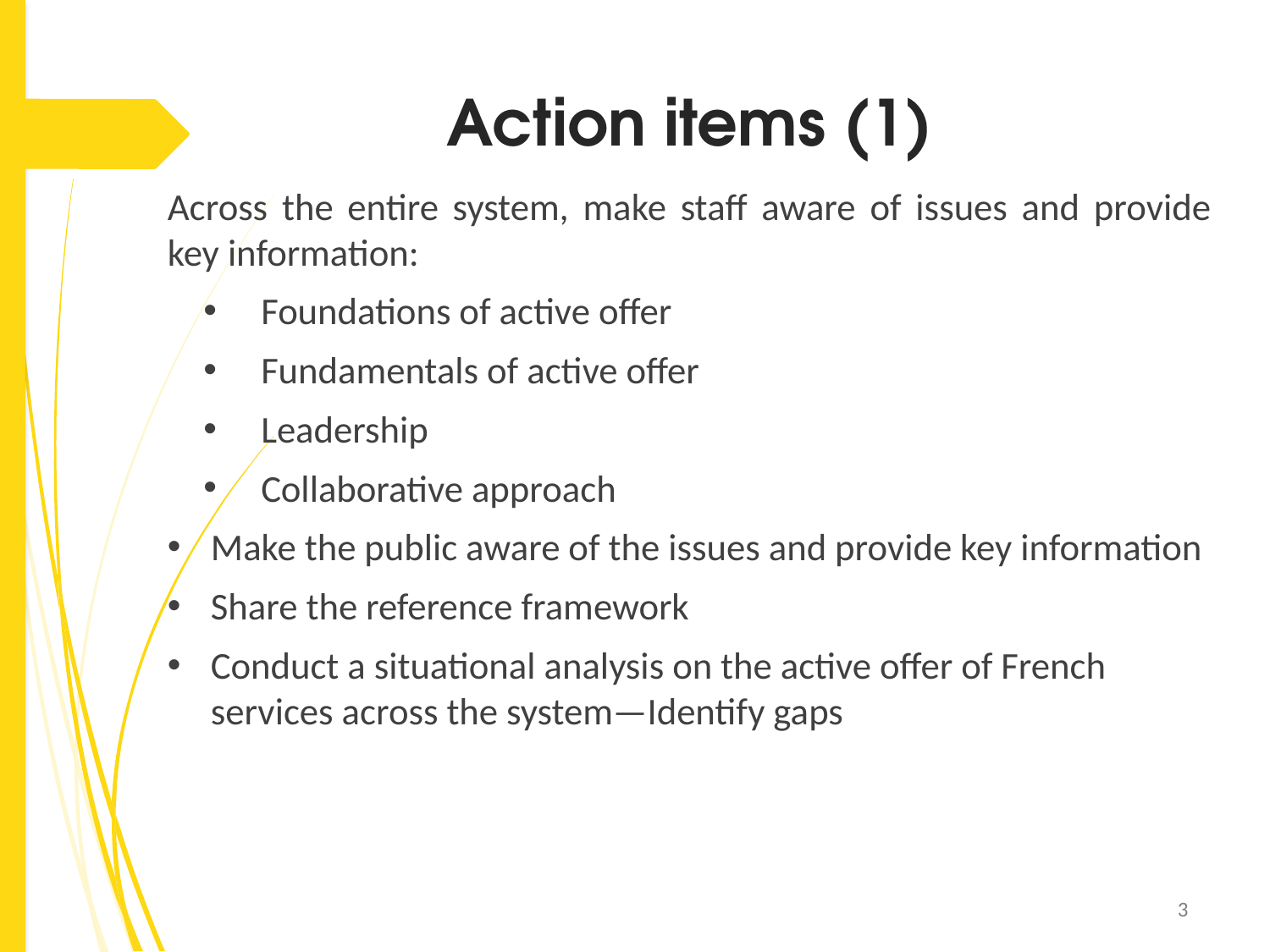

# Action items (1)
Across the entire system, make staff aware of issues and provide key information:
Foundations of active offer
Fundamentals of active offer
Leadership
Collaborative approach
Make the public aware of the issues and provide key information
Share the reference framework
Conduct a situational analysis on the active offer of French services across the system—Identify gaps

3